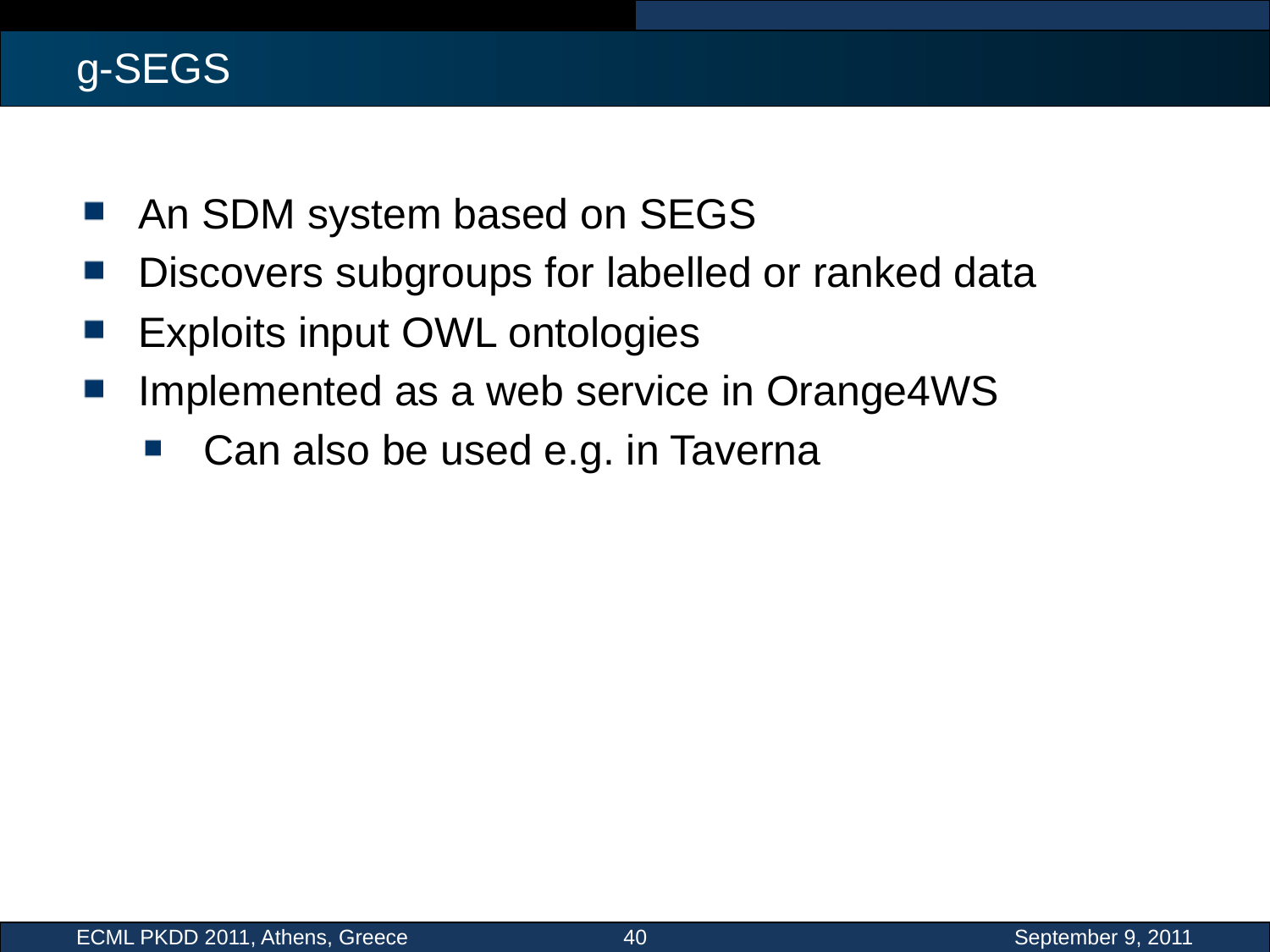

# g-SEGS
An SDM system based on SEGS
Discovers subgroups for labelled or ranked data
Exploits input OWL ontologies
Implemented as a web service in Orange4WS
Can also be used e.g. in Taverna
ECML PKDD 2011, Athens, Greece
40

September 9, 2011